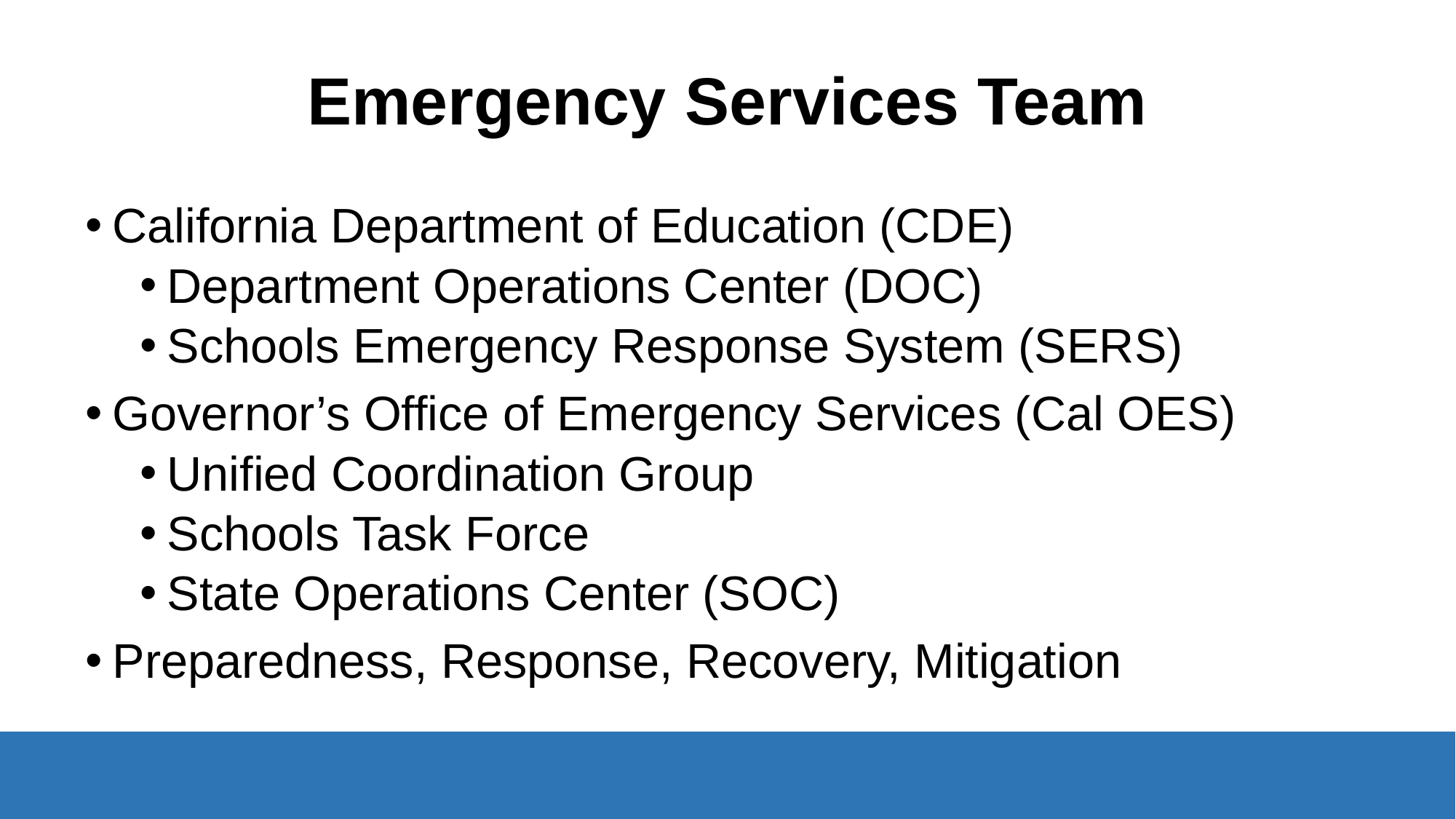

# Emergency Services Team
California Department of Education (CDE)
Department Operations Center (DOC)
Schools Emergency Response System (SERS)
Governor’s Office of Emergency Services (Cal OES)
Unified Coordination Group
Schools Task Force
State Operations Center (SOC)
Preparedness, Response, Recovery, Mitigation